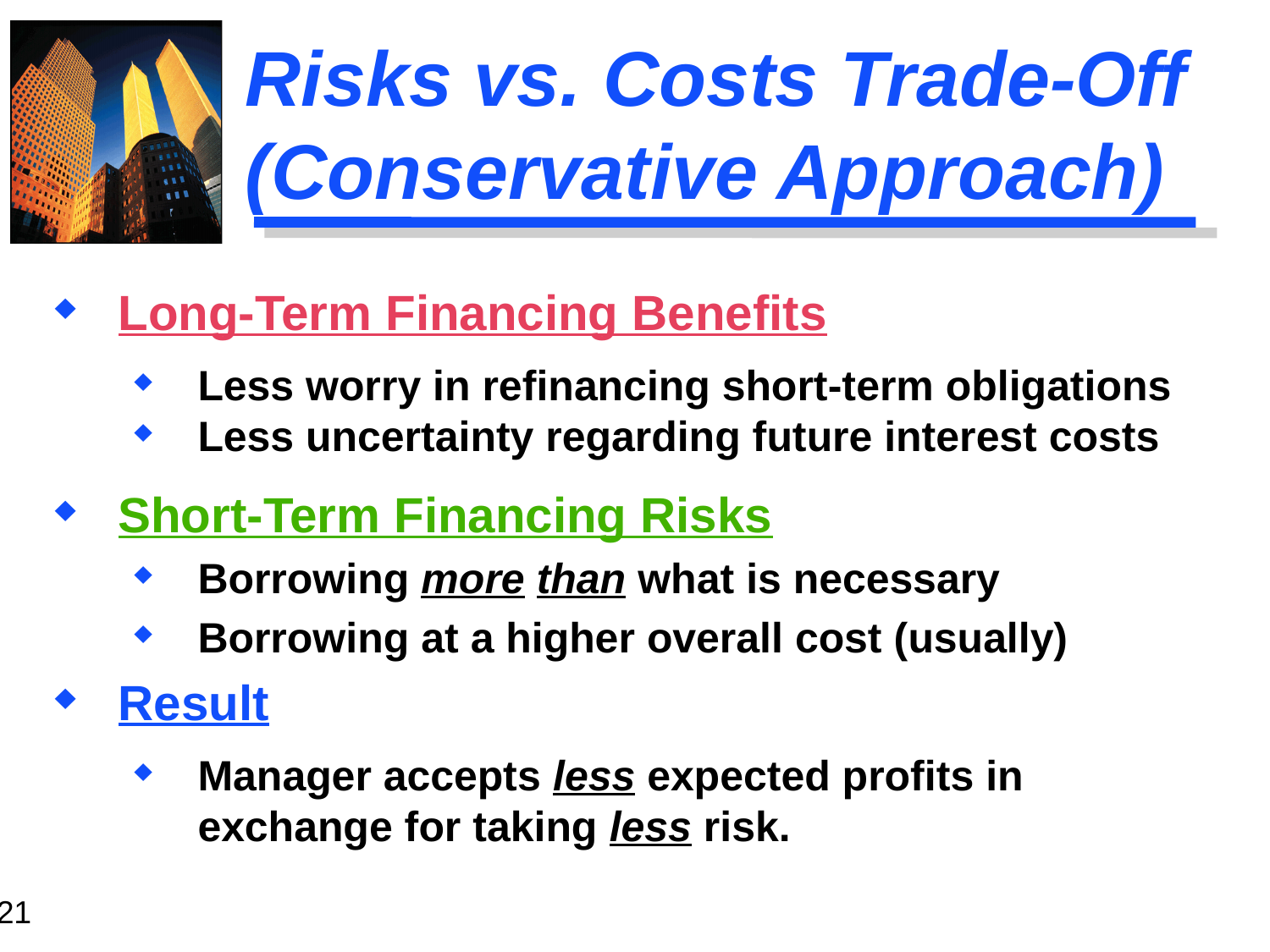

# Risks vs. Costs Trade-Off (Conservative Approach)

Long-Term Financing Benefits
Less worry in refinancing short-term obligations
Less uncertainty regarding future interest costs
Short-Term Financing Risks
Borrowing more than what is necessary
Borrowing at a higher overall cost (usually)
Result
Manager accepts less expected profits in exchange for taking less risk.